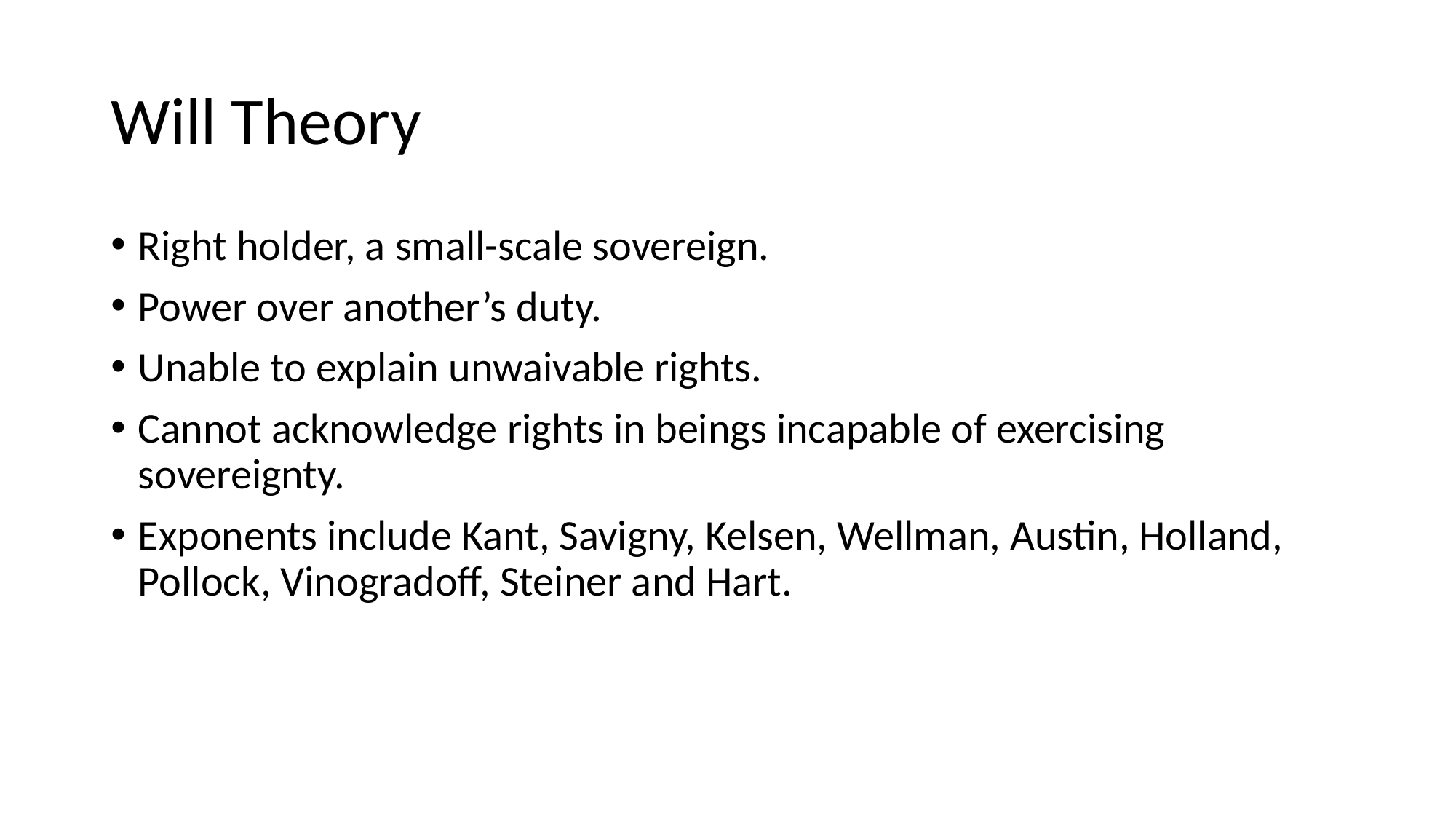

# Will Theory
Right holder, a small-scale sovereign.
Power over another’s duty.
Unable to explain unwaivable rights.
Cannot acknowledge rights in beings incapable of exercising sovereignty.
Exponents include Kant, Savigny, Kelsen, Wellman, Austin, Holland, Pollock, Vinogradoff, Steiner and Hart.